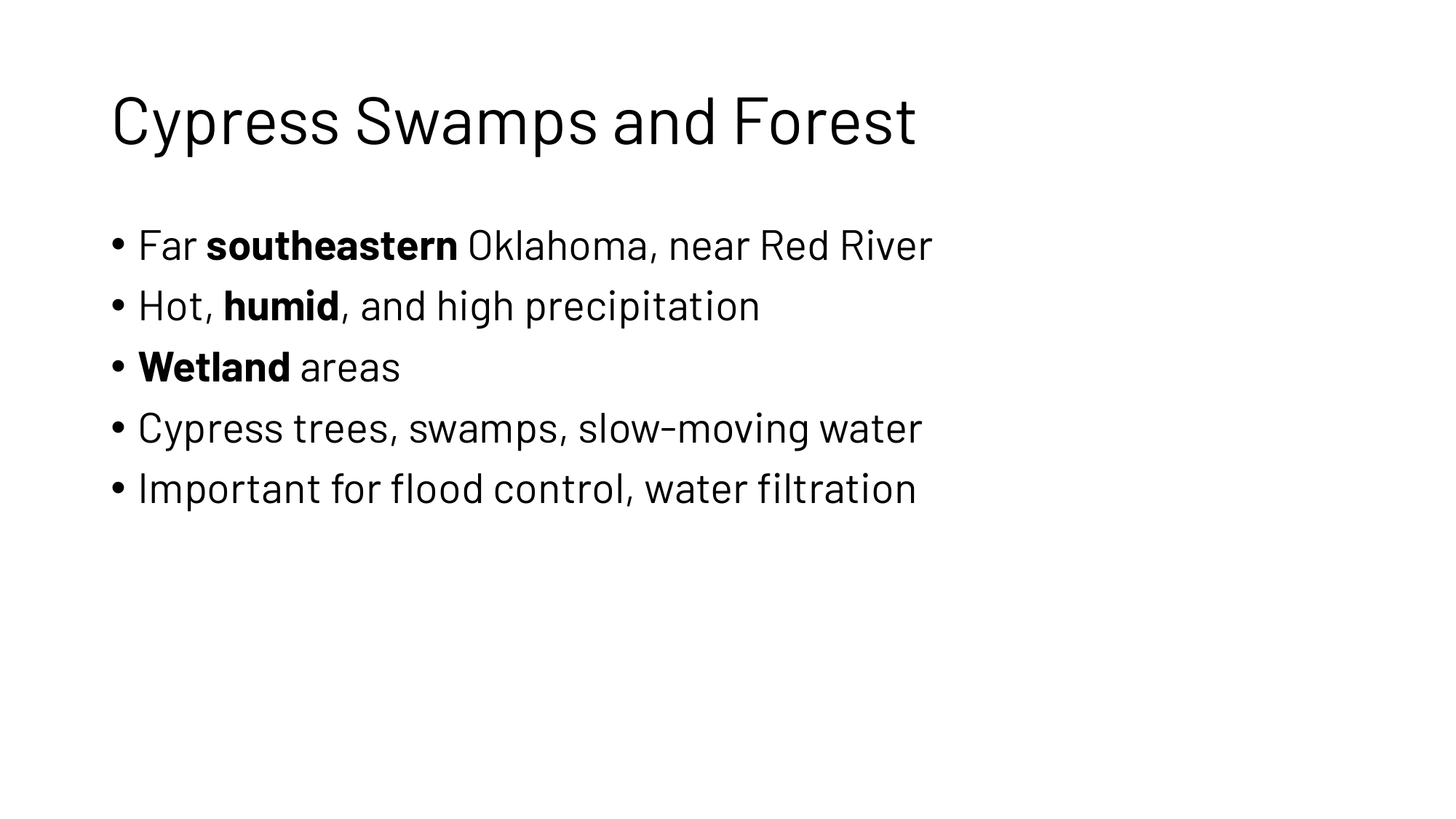

# Cypress Swamps and Forest
Far southeastern Oklahoma, near Red River
Hot, humid, and high precipitation
Wetland areas
Cypress trees, swamps, slow-moving water
Important for flood control, water filtration